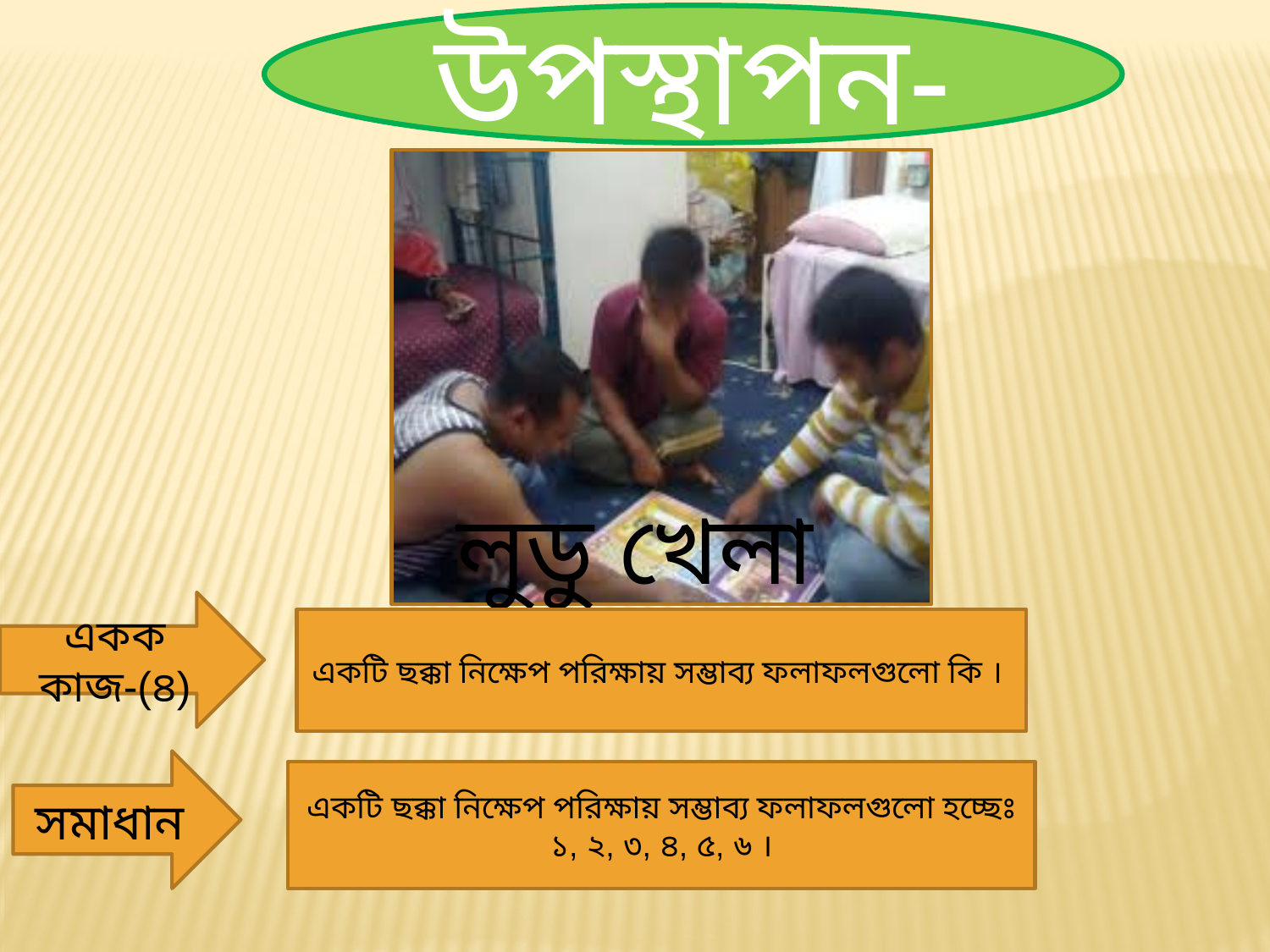

উপস্থাপন-

লুডু খেলা
একক কাজ-(৪)
একটি ছক্কা নিক্ষেপ পরিক্ষায় সম্ভাব্য ফলাফলগুলো কি ।
সমাধান
একটি ছক্কা নিক্ষেপ পরিক্ষায় সম্ভাব্য ফলাফলগুলো হচ্ছেঃ ১, ২, ৩, ৪, ৫, ৬ ।